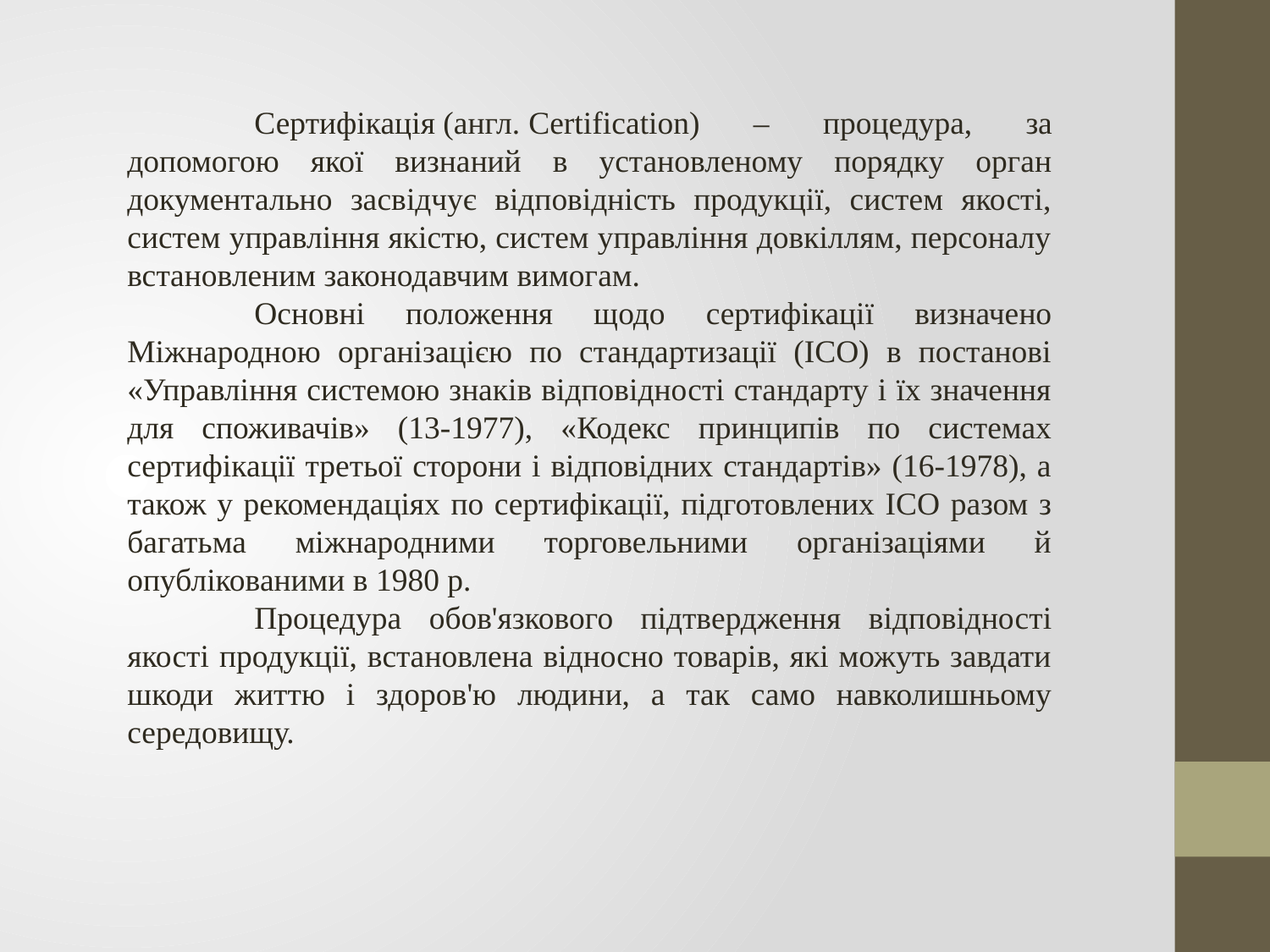

Сертифікація (англ. Certification) – процедура, за допомогою якої визнаний в установленому порядку орган документально засвідчує відповідність продукції, систем якості, систем управління якістю, систем управління довкіллям, персоналу встановленим законодавчим вимогам.
	Основні положення щодо сертифікації визначено Міжнародною організацією по стандартизації (ІСО) в постанові «Управління системою знаків відповідності стандарту і їх значення для споживачів» (13-1977), «Кодекс принципів по системах сертифікації третьої сторони і відповідних стандартів» (16-1978), а також у рекомендаціях по сертифікації, підготовлених ІСО разом з багатьма міжнародними торговельними організаціями й опублікованими в 1980 р.
	Процедура обов'язкового підтвердження відповідності якості продукції, встановлена відносно товарів, які можуть завдати шкоди життю і здоров'ю людини, а так само навколишньому середовищу.